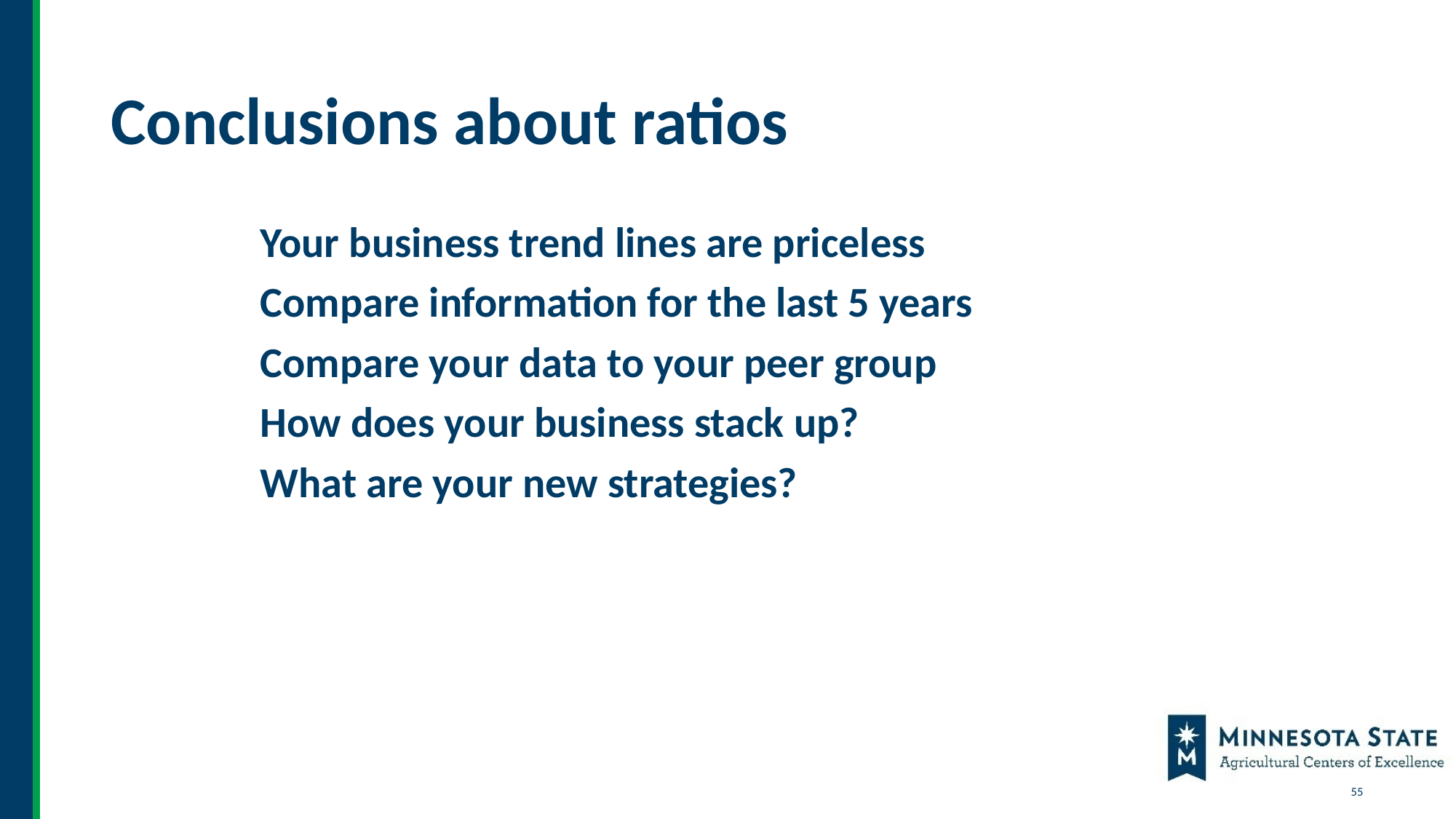

# Conclusions about ratios
Your business trend lines are priceless
Compare information for the last 5 years
Compare your data to your peer group
How does your business stack up?
What are your new strategies?